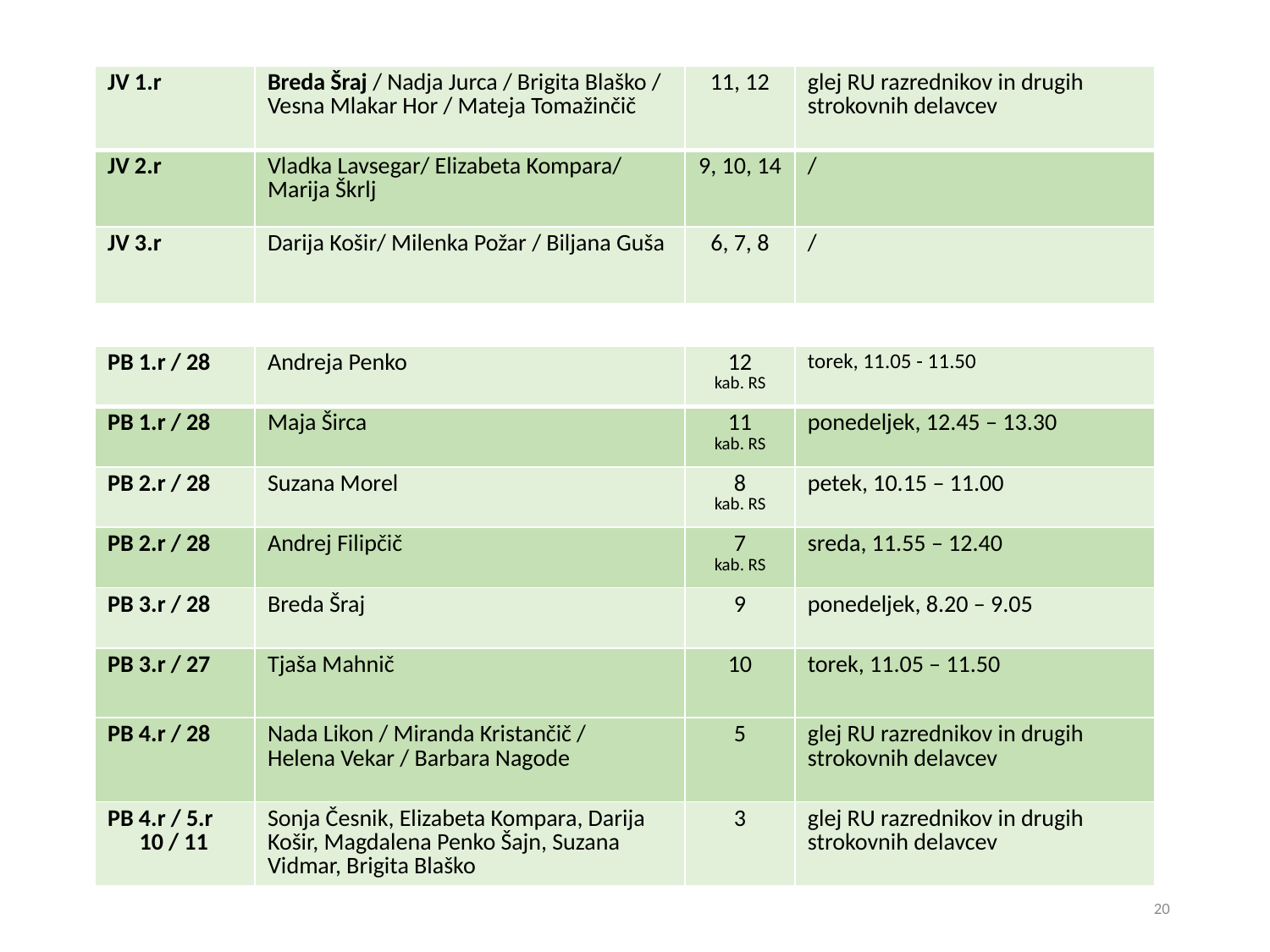

| JV 1.r | Breda Šraj / Nadja Jurca / Brigita Blaško / Vesna Mlakar Hor / Mateja Tomažinčič | 11, 12 | glej RU razrednikov in drugih strokovnih delavcev |
| --- | --- | --- | --- |
| JV 2.r | Vladka Lavsegar/ Elizabeta Kompara/ Marija Škrlj | 9, 10, 14 | / |
| JV 3.r | Darija Košir/ Milenka Požar / Biljana Guša | 6, 7, 8 | / |
| PB 1.r / 28 | Andreja Penko | 12 kab. RS | torek, 11.05 - 11.50 |
| --- | --- | --- | --- |
| PB 1.r / 28 | Maja Širca | 11 kab. RS | ponedeljek, 12.45 – 13.30 |
| PB 2.r / 28 | Suzana Morel | 8 kab. RS | petek, 10.15 – 11.00 |
| PB 2.r / 28 | Andrej Filipčič | 7 kab. RS | sreda, 11.55 – 12.40 |
| PB 3.r / 28 | Breda Šraj | 9 | ponedeljek, 8.20 – 9.05 |
| PB 3.r / 27 | Tjaša Mahnič | 10 | torek, 11.05 – 11.50 |
| PB 4.r / 28 | Nada Likon / Miranda Kristančič / Helena Vekar / Barbara Nagode | 5 | glej RU razrednikov in drugih strokovnih delavcev |
| PB 4.r / 5.r 10 / 11 | Sonja Česnik, Elizabeta Kompara, Darija Košir, Magdalena Penko Šajn, Suzana Vidmar, Brigita Blaško | 3 | glej RU razrednikov in drugih strokovnih delavcev |
20